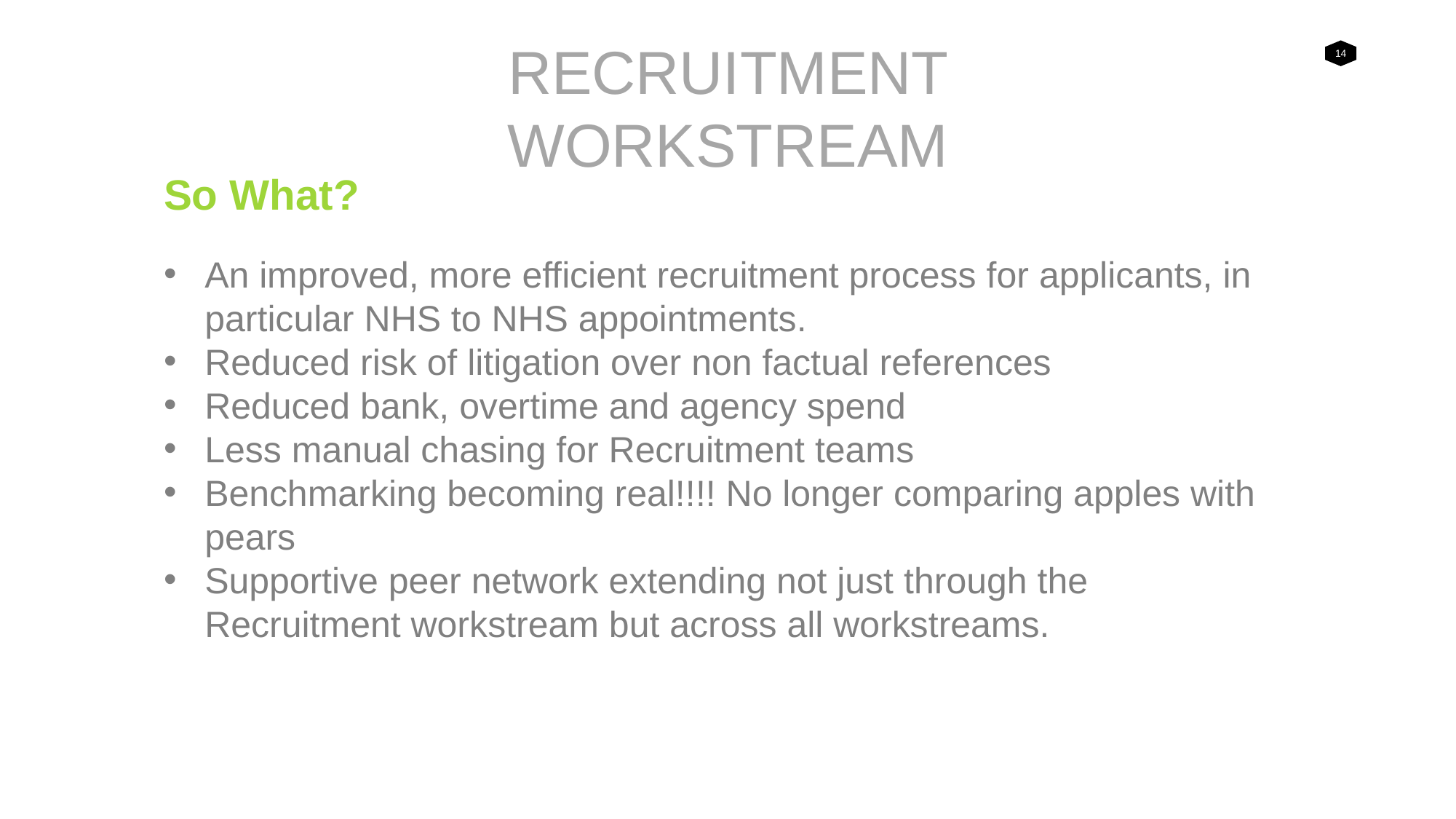

RECRUITMENT WORKSTREAM
So What?

An improved, more efficient recruitment process for applicants, in particular NHS to NHS appointments.
Reduced risk of litigation over non factual references
Reduced bank, overtime and agency spend
Less manual chasing for Recruitment teams
Benchmarking becoming real!!!! No longer comparing apples with pears
Supportive peer network extending not just through the Recruitment workstream but across all workstreams.